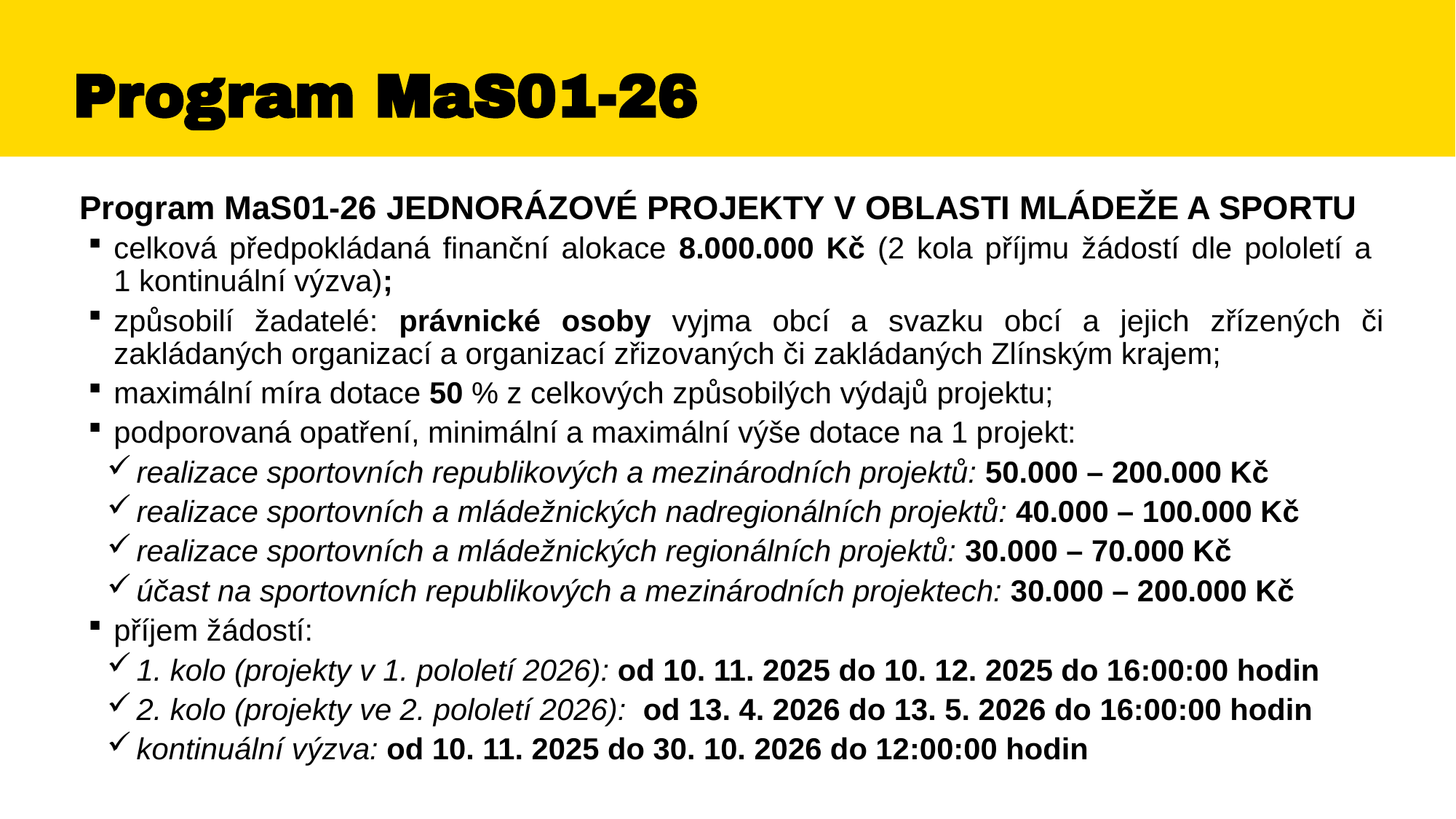

# Program MaS01-26
Program MaS01-26 JEDNORÁZOVÉ PROJEKTY V OBLASTI MLÁDEŽE A SPORTU
celková předpokládaná finanční alokace 8.000.000 Kč (2 kola příjmu žádostí dle pololetí a
1 kontinuální výzva);
způsobilí žadatelé: právnické osoby vyjma obcí a svazku obcí a jejich zřízených či zakládaných organizací a organizací zřizovaných či zakládaných Zlínským krajem;
maximální míra dotace 50 % z celkových způsobilých výdajů projektu;
podporovaná opatření, minimální a maximální výše dotace na 1 projekt:
realizace sportovních republikových a mezinárodních projektů: 50.000 – 200.000 Kč
realizace sportovních a mládežnických nadregionálních projektů: 40.000 – 100.000 Kč
realizace sportovních a mládežnických regionálních projektů: 30.000 – 70.000 Kč
účast na sportovních republikových a mezinárodních projektech: 30.000 – 200.000 Kč
příjem žádostí:
1. kolo (projekty v 1. pololetí 2026): od 10. 11. 2025 do 10. 12. 2025 do 16:00:00 hodin
2. kolo (projekty ve 2. pololetí 2026):  od 13. 4. 2026 do 13. 5. 2026 do 16:00:00 hodin
kontinuální výzva: od 10. 11. 2025 do 30. 10. 2026 do 12:00:00 hodin